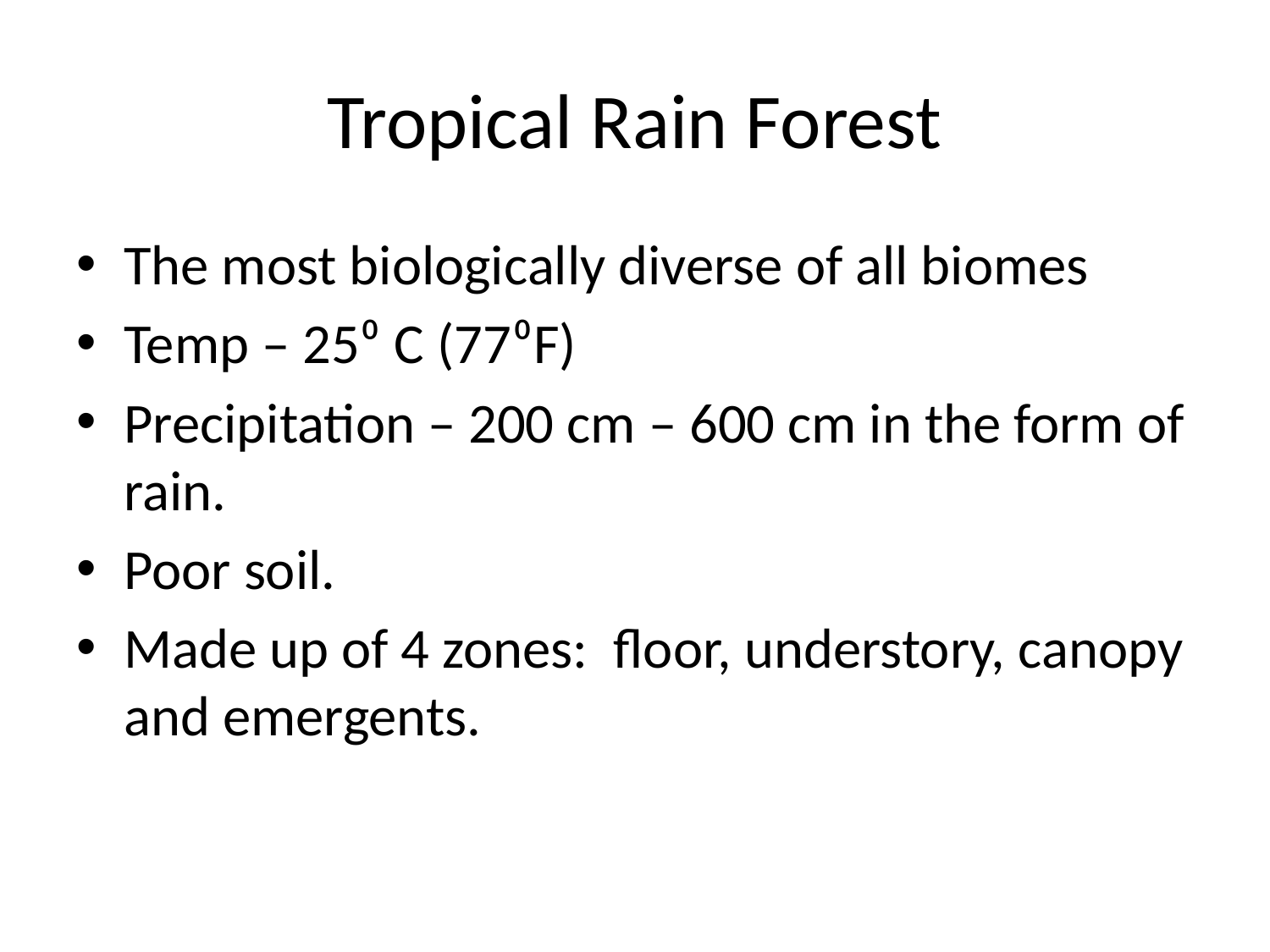

# Tropical Rain Forest
The most biologically diverse of all biomes
Temp – 25⁰ C (77⁰F)
Precipitation – 200 cm – 600 cm in the form of rain.
Poor soil.
Made up of 4 zones:  floor, understory, canopy and emergents.